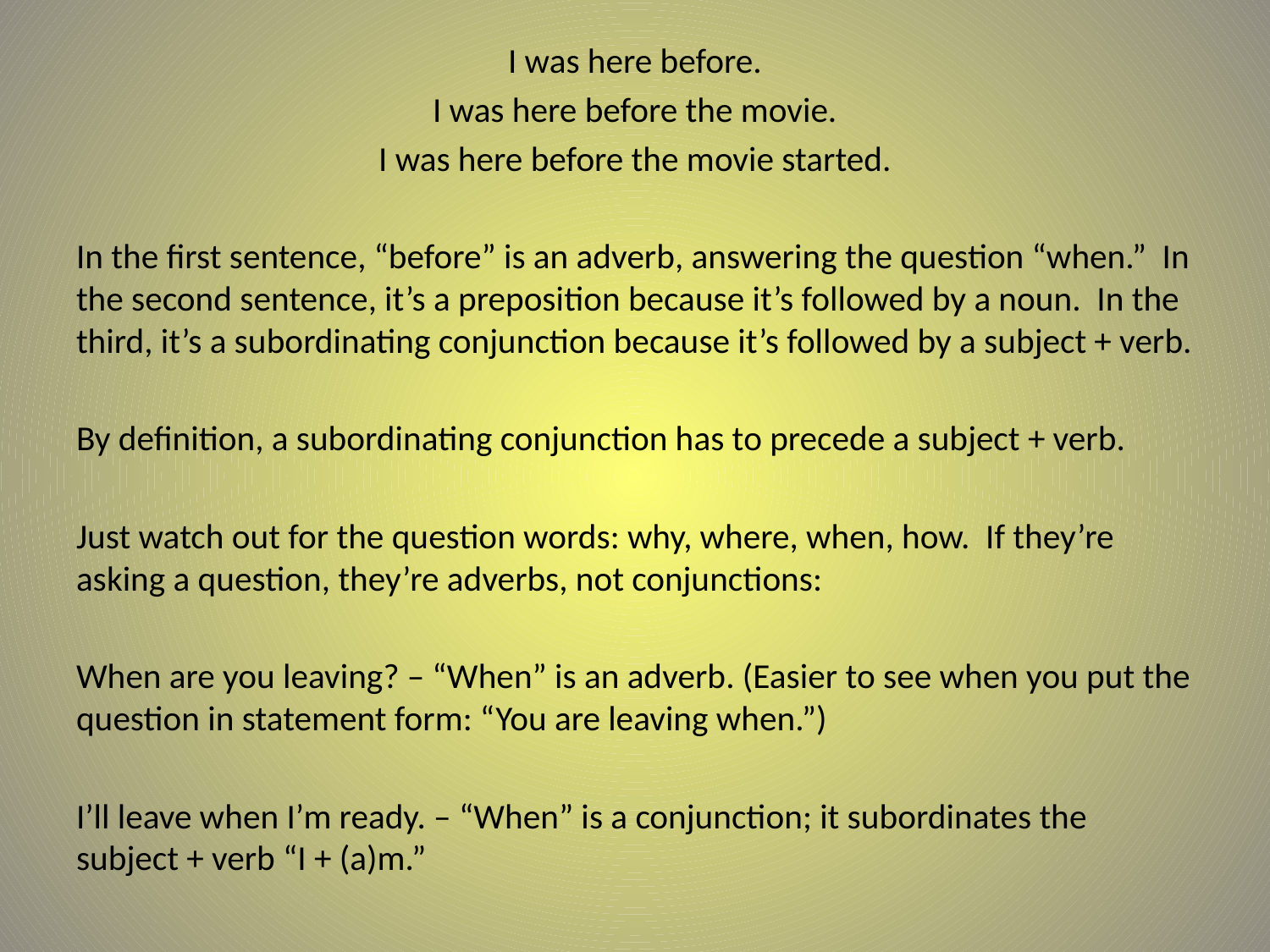

I was here before.
I was here before the movie.
I was here before the movie started.

In the first sentence, “before” is an adverb, answering the question “when.”  In the second sentence, it’s a preposition because it’s followed by a noun.  In the third, it’s a subordinating conjunction because it’s followed by a subject + verb.

By definition, a subordinating conjunction has to precede a subject + verb.

Just watch out for the question words: why, where, when, how.  If they’re asking a question, they’re adverbs, not conjunctions:

When are you leaving? – “When” is an adverb. (Easier to see when you put the question in statement form: “You are leaving when.”)

I’ll leave when I’m ready. – “When” is a conjunction; it subordinates the subject + verb “I + (a)m.”
#